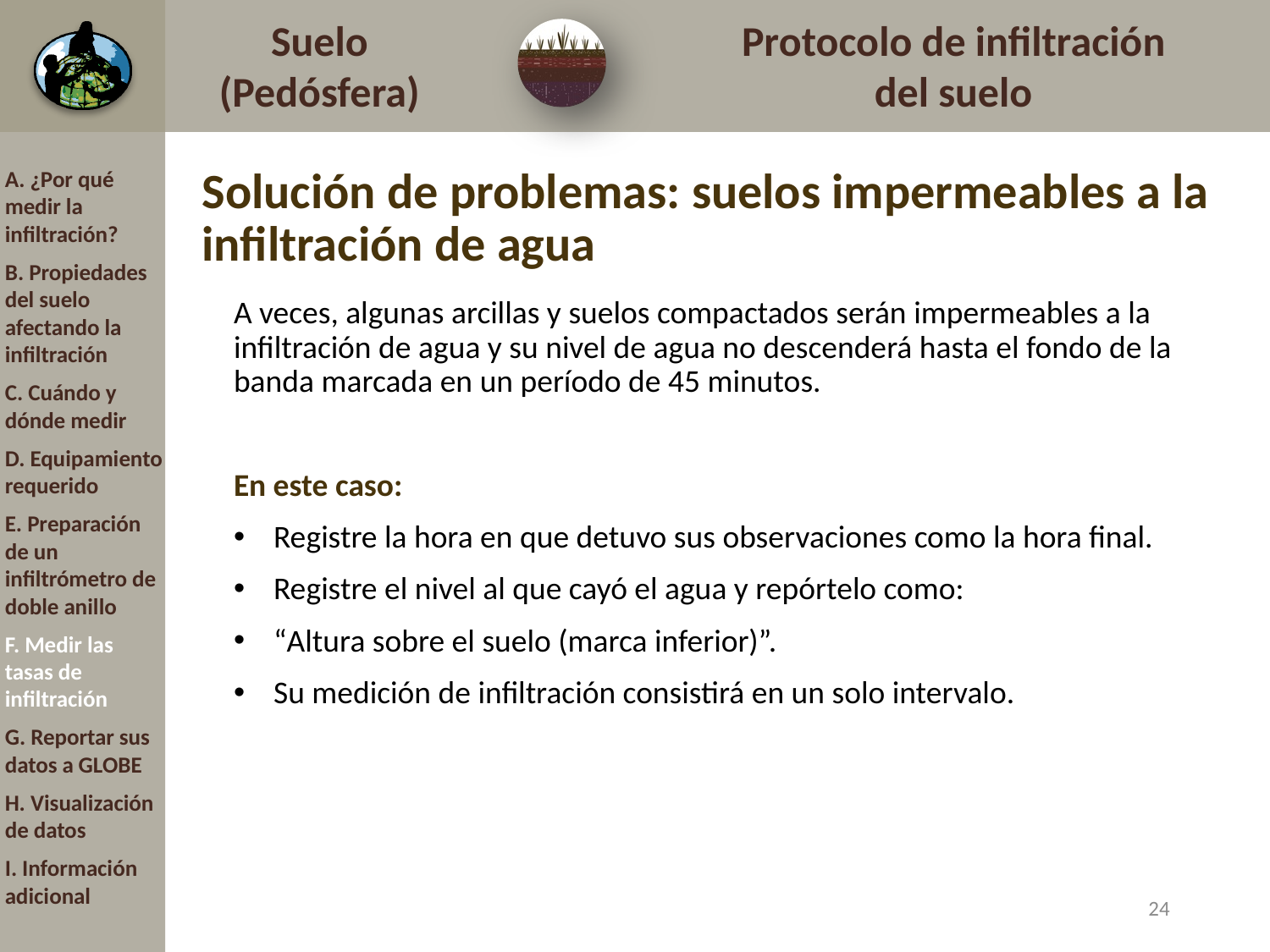

# Solución de problemas: suelos impermeables a la infiltración de agua
A. ¿Por qué medir la infiltración?
B. Propiedades del suelo afectando la infiltración
C. Cuándo y dónde medir
D. Equipamiento requerido
E. Preparación de un infiltrómetro de doble anillo
F. Medir las tasas de infiltración
G. Reportar sus datos a GLOBE
H. Visualización de datos
I. Información adicional
A veces, algunas arcillas y suelos compactados serán impermeables a la infiltración de agua y su nivel de agua no descenderá hasta el fondo de la banda marcada en un período de 45 minutos.

En este caso:
Registre la hora en que detuvo sus observaciones como la hora final.
Registre el nivel al que cayó el agua y repórtelo como:
“Altura sobre el suelo (marca inferior)”.
Su medición de infiltración consistirá en un solo intervalo.

24